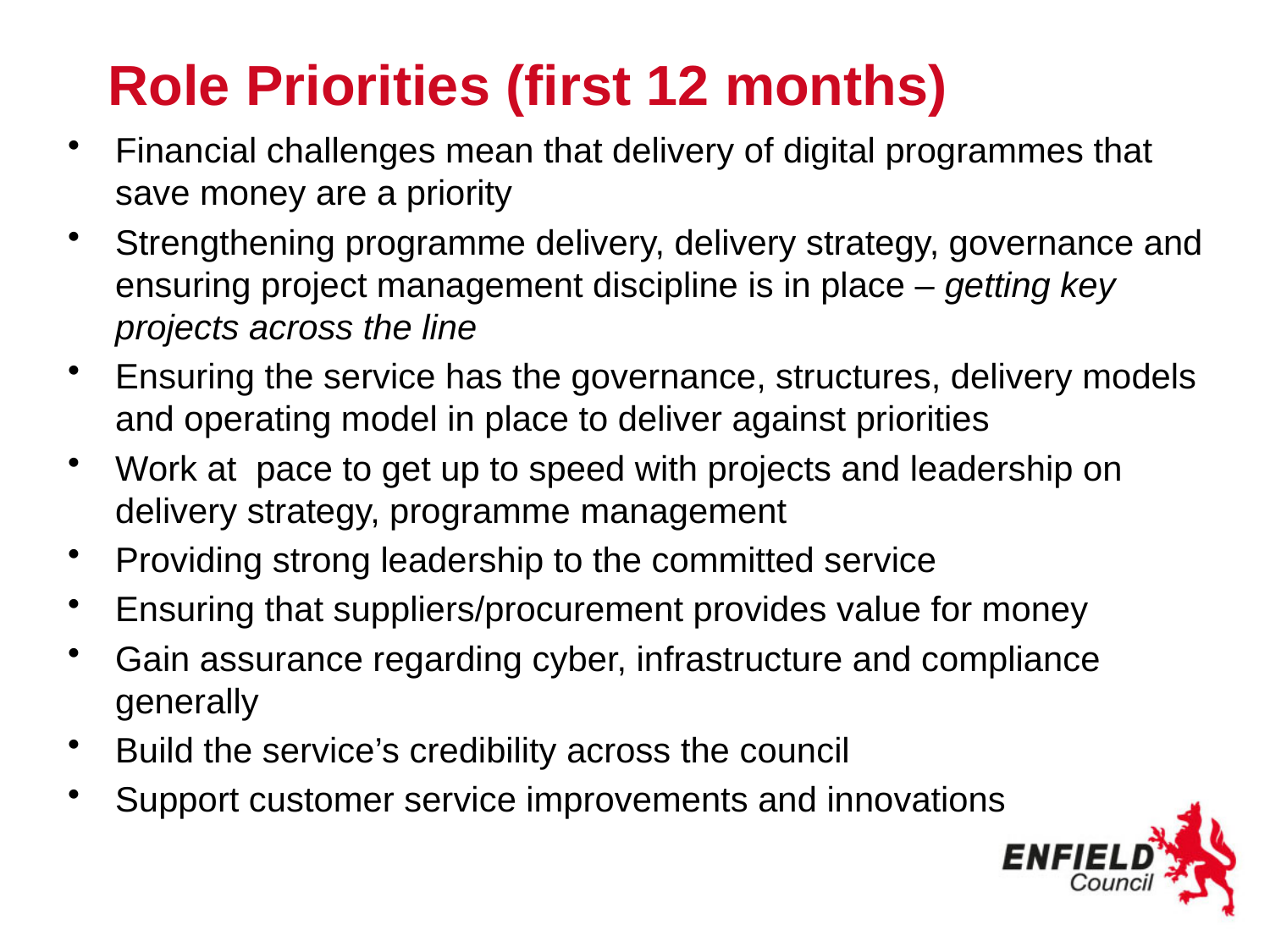

# Role Priorities (first 12 months)
Financial challenges mean that delivery of digital programmes that save money are a priority
Strengthening programme delivery, delivery strategy, governance and ensuring project management discipline is in place – getting key projects across the line
Ensuring the service has the governance, structures, delivery models and operating model in place to deliver against priorities
Work at  pace to get up to speed with projects and leadership on delivery strategy, programme management
Providing strong leadership to the committed service
Ensuring that suppliers/procurement provides value for money
Gain assurance regarding cyber, infrastructure and compliance generally
Build the service’s credibility across the council
Support customer service improvements and innovations